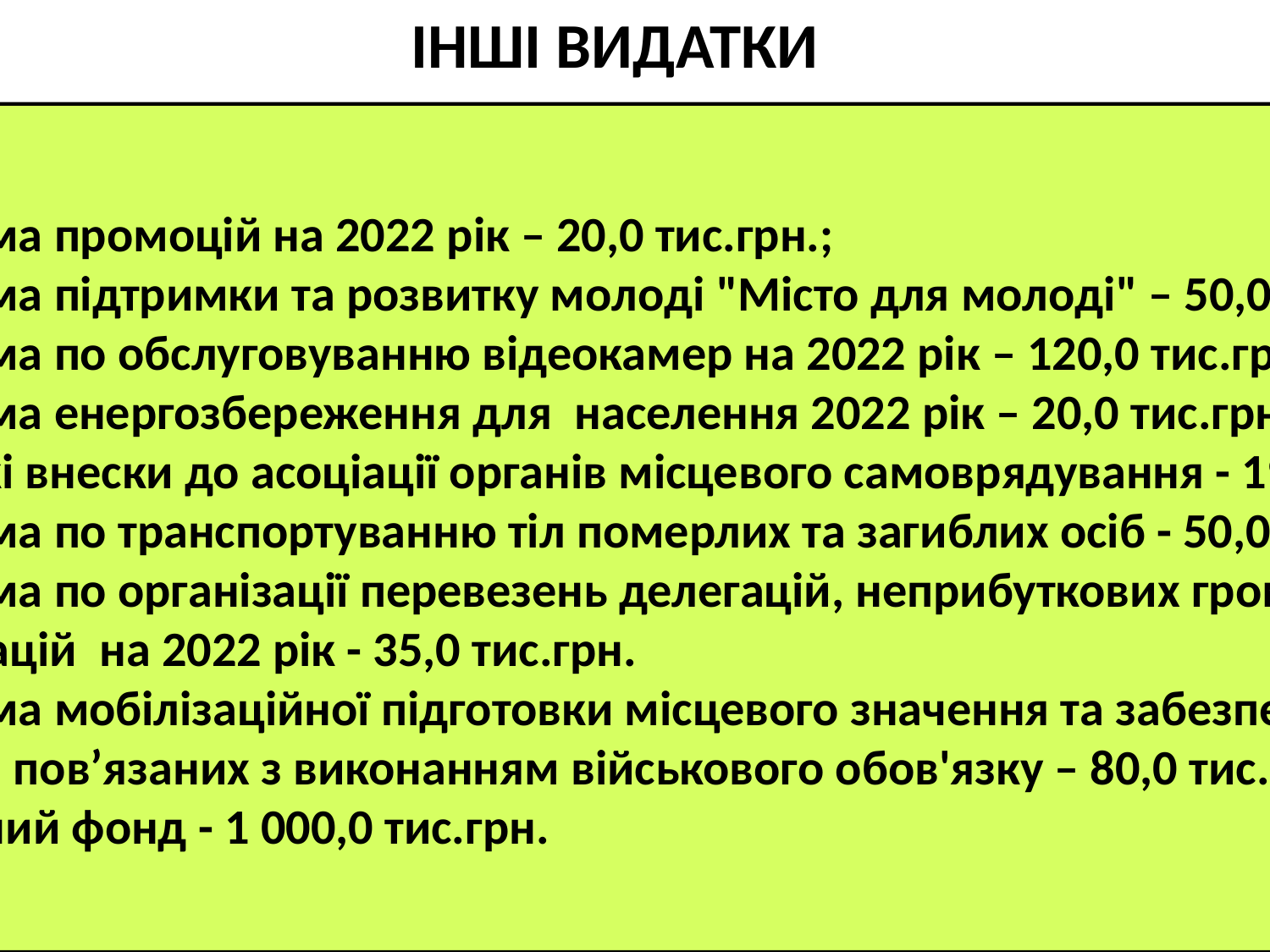

ІНШІ ВИДАТКИ
Програма промоцiй на 2022 рiк – 20,0 тис.грн.;
Програма підтримки та розвитку молоді "Місто для молоді" – 50,0тис.грн.;
Програма по обслуговуванню відеокамер на 2022 рік – 120,0 тис.грн.
Програма енергозбереження для  населення 2022 рік – 20,0 тис.грн.
членські внески до асоціації органів місцевого самоврядування - 190 тис.грн.
Програма по транспортуванню тіл померлих та загиблих осіб - 50,0 тис.грн.
Програма по організації перевезень делегацій, неприбуткових громадських організацій  на 2022 рік - 35,0 тис.грн.
Програма мобілізаційної підготовки місцевого значення та забезпечення заходів, пов’язаних з виконанням військового обов'язку – 80,0 тис.грн.
резервний фонд - 1 000,0 тис.грн.
26